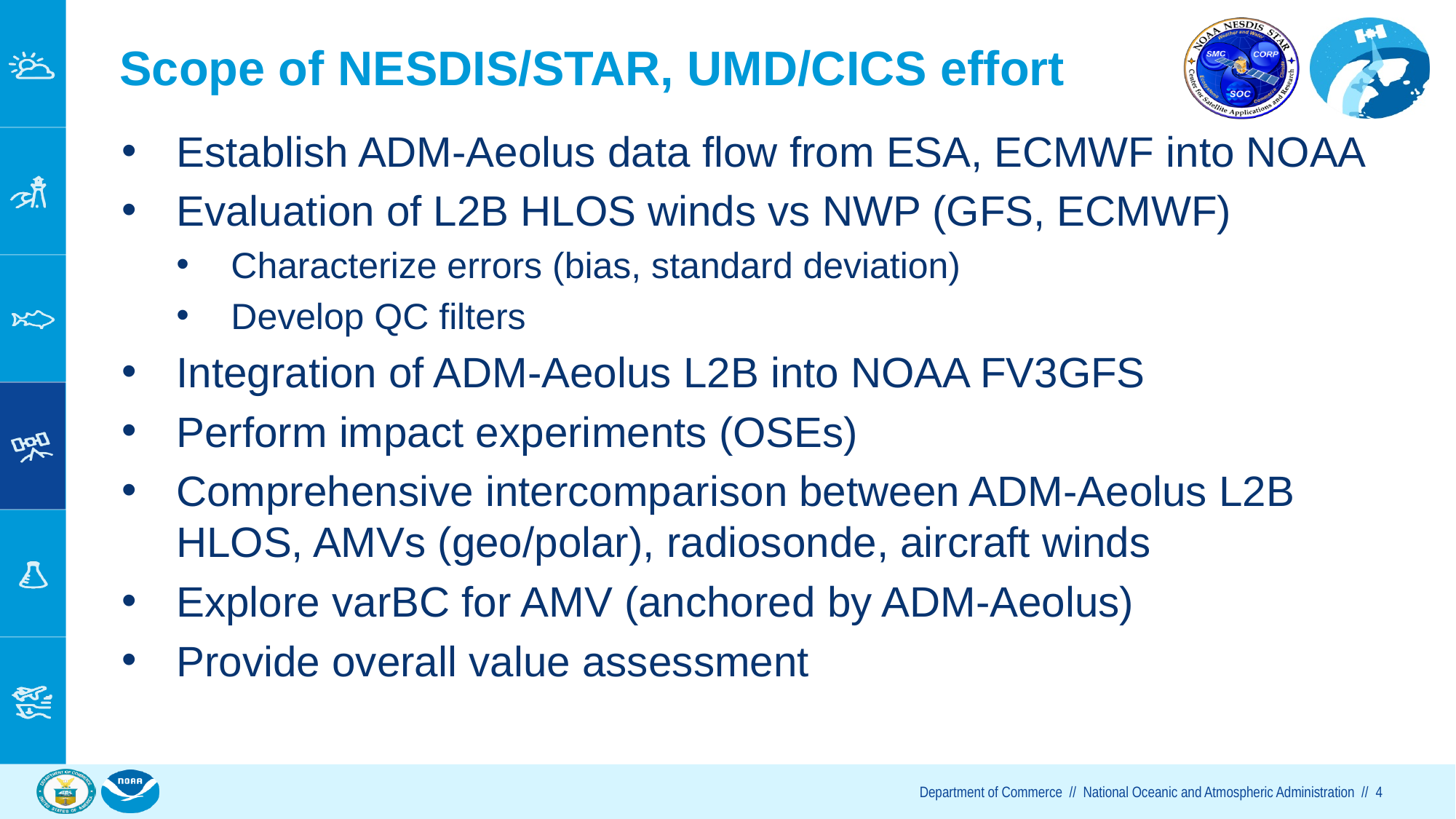

# Scope of NESDIS/STAR, UMD/CICS effort
Establish ADM-Aeolus data flow from ESA, ECMWF into NOAA
Evaluation of L2B HLOS winds vs NWP (GFS, ECMWF)
Characterize errors (bias, standard deviation)
Develop QC filters
Integration of ADM-Aeolus L2B into NOAA FV3GFS
Perform impact experiments (OSEs)
Comprehensive intercomparison between ADM-Aeolus L2B HLOS, AMVs (geo/polar), radiosonde, aircraft winds
Explore varBC for AMV (anchored by ADM-Aeolus)
Provide overall value assessment